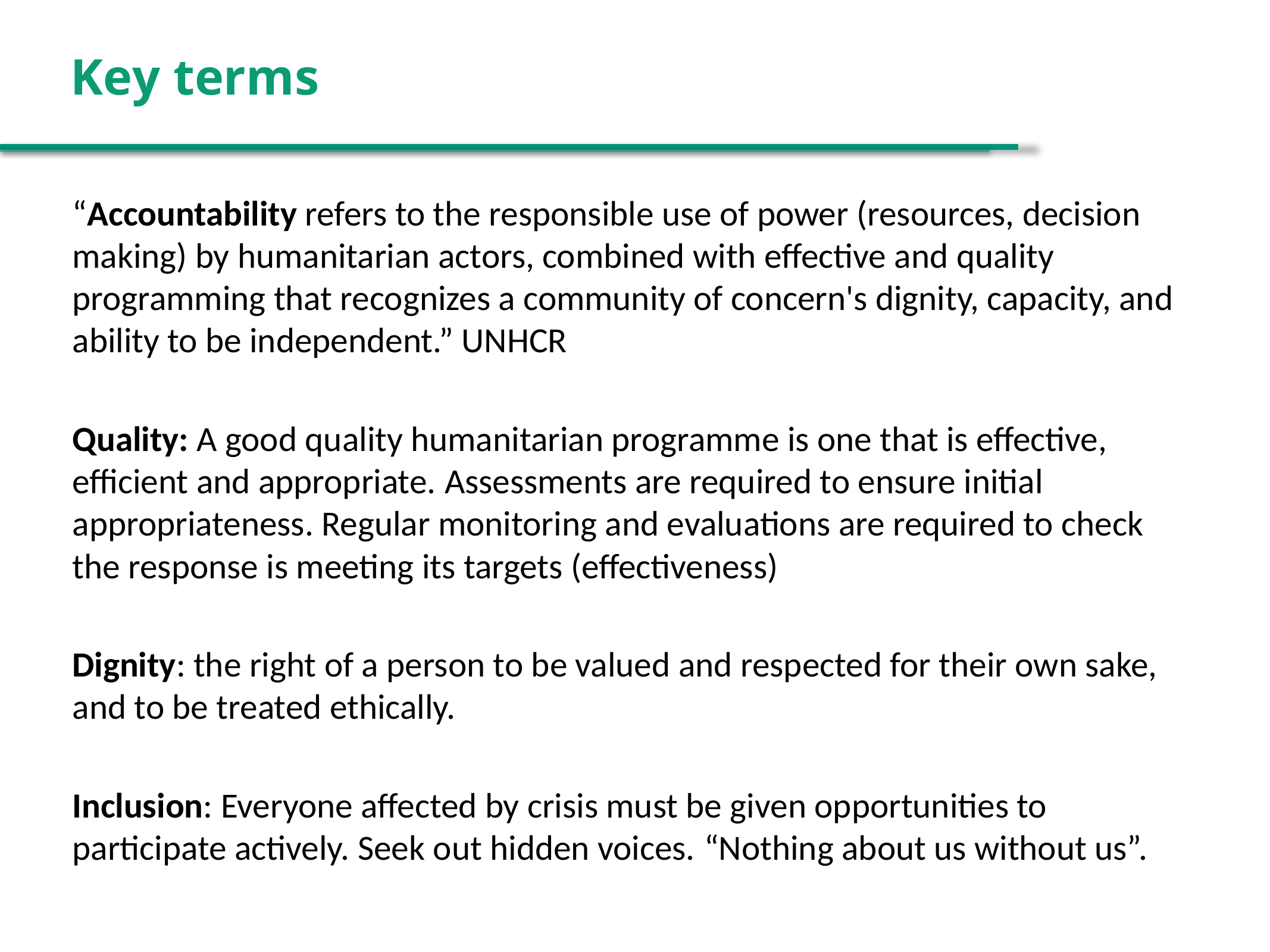

# Key terms
“Accountability refers to the responsible use of power (resources, decision making) by humanitarian actors, combined with effective and quality programming that recognizes a community of concern's dignity, capacity, and ability to be independent.” UNHCR

Quality: A good quality humanitarian programme is one that is effective, efficient and appropriate. Assessments are required to ensure initial appropriateness. Regular monitoring and evaluations are required to check the response is meeting its targets (effectiveness)

Dignity: the right of a person to be valued and respected for their own sake, and to be treated ethically.

Inclusion: Everyone affected by crisis must be given opportunities to participate actively. Seek out hidden voices. “Nothing about us without us”.